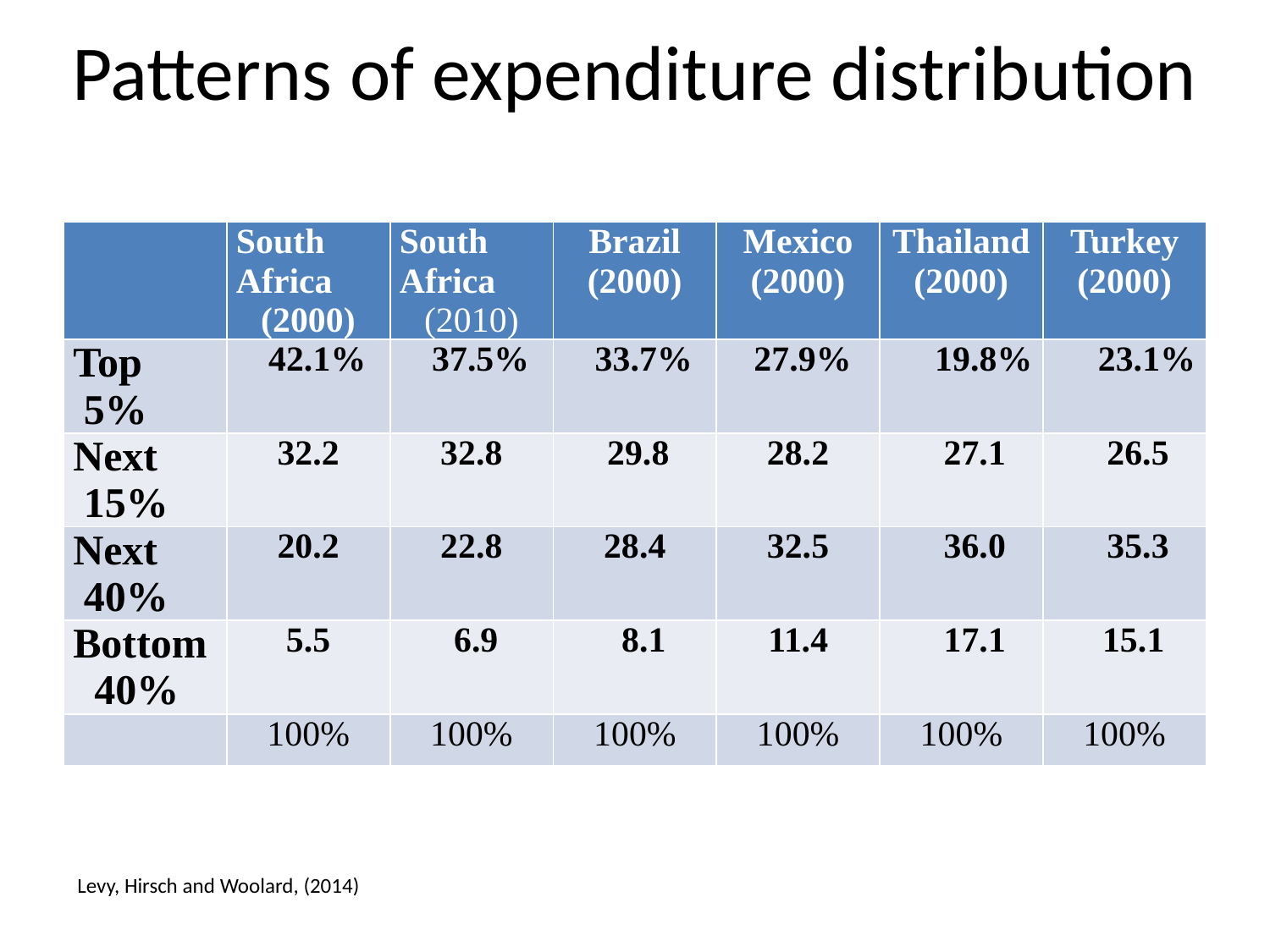

# Patterns of expenditure distribution
|  | South Africa (2000) | South Africa (2010) | Brazil (2000) | Mexico (2000) | Thailand (2000) | Turkey (2000) |
| --- | --- | --- | --- | --- | --- | --- |
| Top 5% | 42.1% | 37.5% | 33.7% | 27.9% | 19.8% | 23.1% |
| Next 15% | 32.2 | 32.8 | 29.8 | 28.2 | 27.1 | 26.5 |
| Next 40% | 20.2 | 22.8 | 28.4 | 32.5 | 36.0 | 35.3 |
| Bottom 40% | 5.5 | 6.9 | 8.1 | 11.4 | 17.1 | 15.1 |
|  | 100% | 100% | 100% | 100% | 100% | 100% |
Levy, Hirsch and Woolard, (2014)